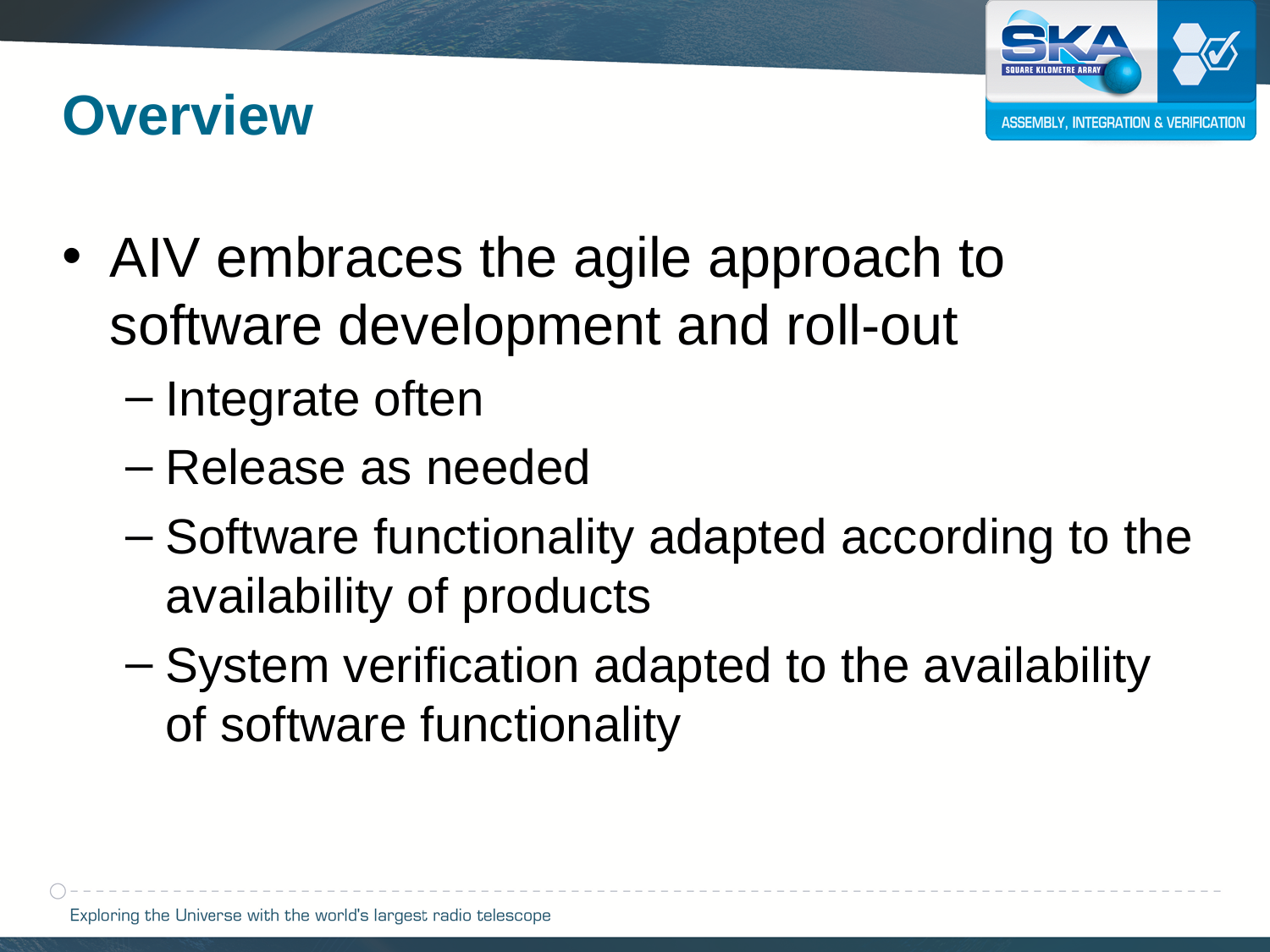

Overview
AIV embraces the agile approach to software development and roll-out
Integrate often
Release as needed
Software functionality adapted according to the availability of products
System verification adapted to the availability of software functionality